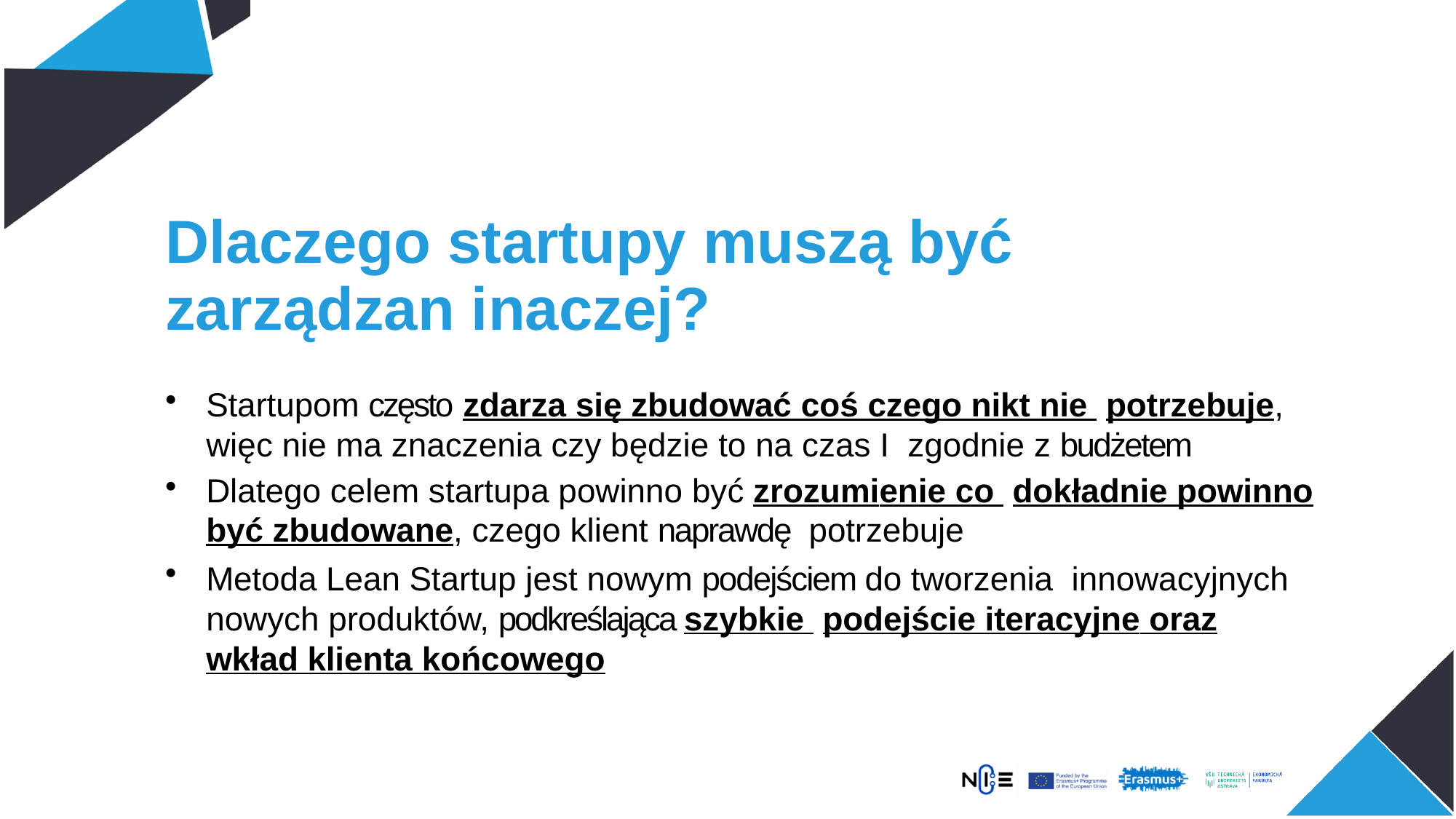

Dlaczego startupy muszą być
zarządzan inaczej?
Startupom często zdarza się zbudować coś czego nikt nie  potrzebuje, więc nie ma znaczenia czy będzie to na czas I  zgodnie z budżetem
Dlatego celem startupa powinno być zrozumienie co  dokładnie powinno być zbudowane, czego klient naprawdę  potrzebuje
Metoda Lean Startup jest nowym podejściem do tworzenia  innowacyjnych nowych produktów, podkreślająca szybkie  podejście iteracyjne oraz wkład klienta końcowego